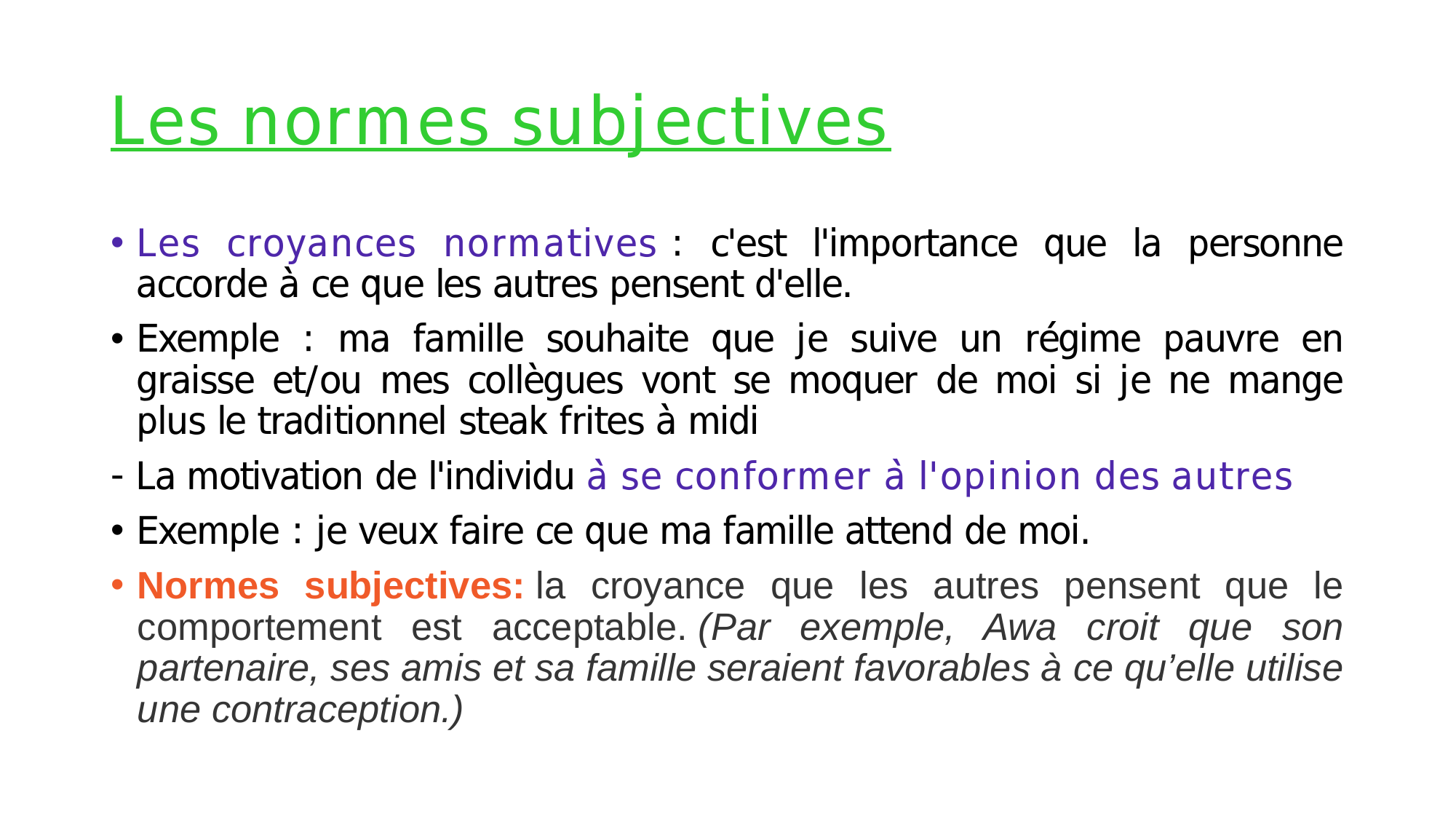

# Les normes subjectives
Les croyances normatives : c'est l'importance que la personne accorde à ce que les autres pensent d'elle.
Exemple : ma famille souhaite que je suive un régime pauvre en graisse et/ou mes collègues vont se moquer de moi si je ne mange plus le traditionnel steak frites à midi
- La motivation de l'individu à se conformer à l'opinion des autres
Exemple : je veux faire ce que ma famille attend de moi.
Normes subjectives: la croyance que les autres pensent que le comportement est acceptable. (Par exemple, Awa croit que son partenaire, ses amis et sa famille seraient favorables à ce qu’elle utilise une contraception.)